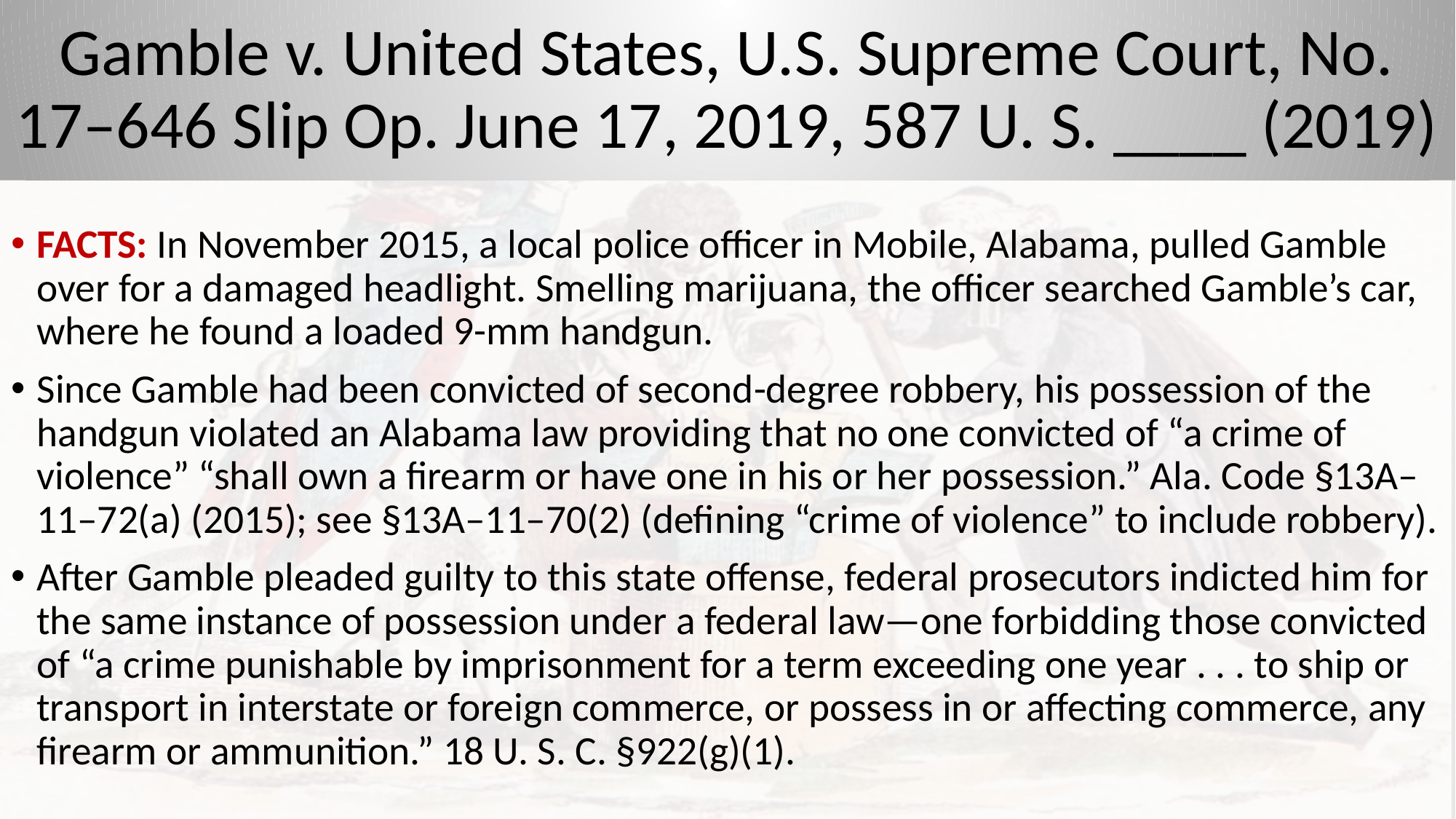

# Gamble v. United States, U.S. Supreme Court, No. 17–646 Slip Op. June 17, 2019, 587 U. S. ____ (2019)
FACTS: In November 2015, a local police officer in Mobile, Alabama, pulled Gamble over for a damaged headlight. Smelling marijuana, the officer searched Gamble’s car, where he found a loaded 9-mm handgun.
Since Gamble had been convicted of second-degree robbery, his possession of the handgun violated an Alabama law providing that no one convicted of “a crime of violence” “shall own a firearm or have one in his or her possession.” Ala. Code §13A–11–72(a) (2015); see §13A–11–70(2) (defining “crime of violence” to include robbery).
After Gamble pleaded guilty to this state offense, federal prosecutors indicted him for the same instance of possession under a federal law—one forbidding those convicted of “a crime punishable by imprisonment for a term exceeding one year . . . to ship or transport in interstate or foreign commerce, or possess in or affecting commerce, any firearm or ammunition.” 18 U. S. C. §922(g)(1).